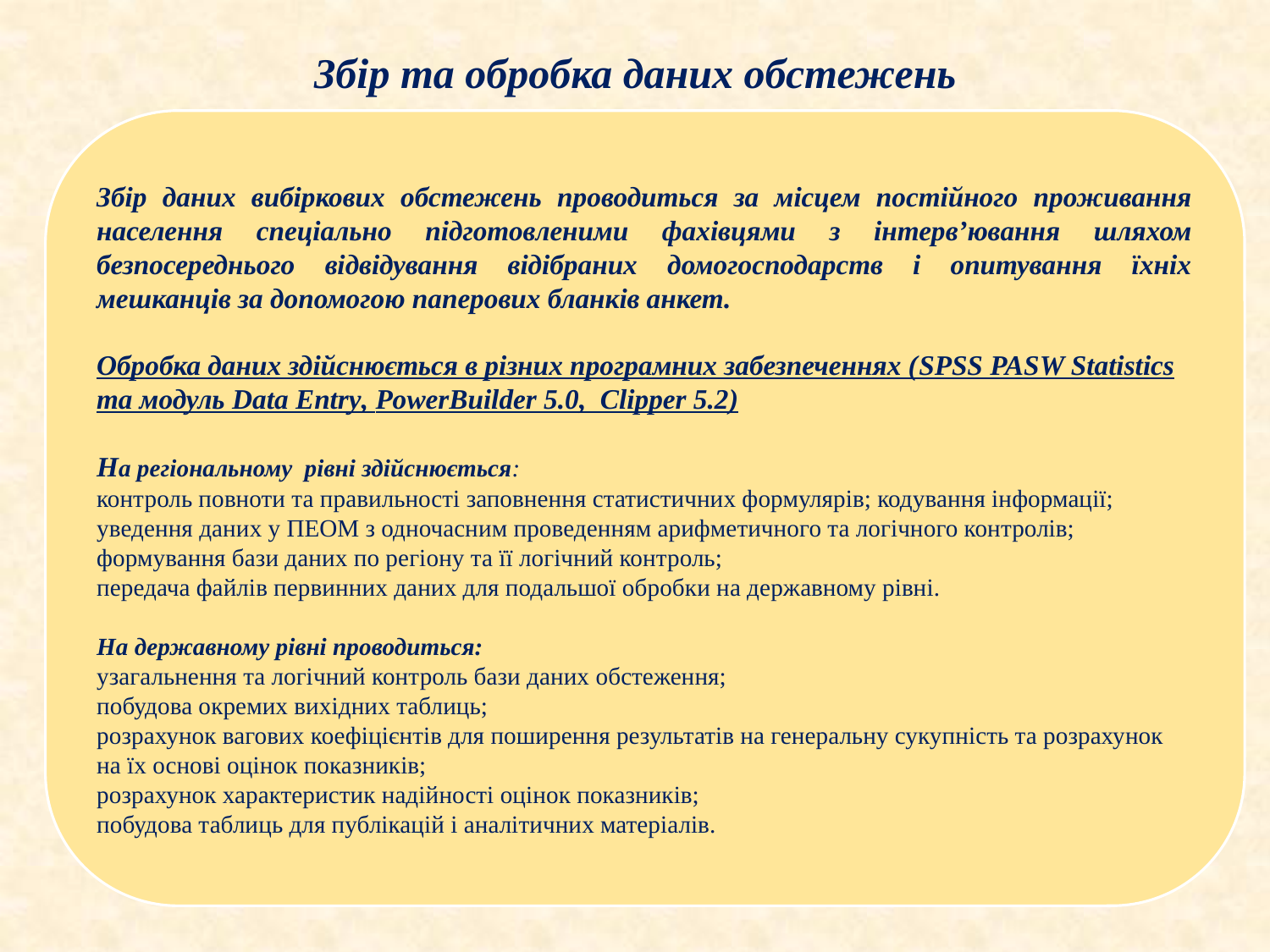

Збір та обробка даних обстежень
Збір даних вибіркових обстежень проводиться за місцем постійного проживання населення спеціально підготовленими фахівцями з інтерв’ювання шляхом безпосереднього відвідування відібраних домогосподарств і опитування їхніх мешканців за допомогою паперових бланків анкет.

Обробка даних здійснюється в різних програмних забезпеченнях (SPSS PASW Statistics та модуль Data Entry, PowerBuilder 5.0,  Clipper 5.2)

На регіональному  рівні здійснюється:
контроль повноти та правильності заповнення статистичних формулярів; кодування інформації;
уведення даних у ПЕОМ з одночасним проведенням арифметичного та логічного контролів;
формування бази даних по регіону та її логічний контроль;
передача файлів первинних даних для подальшої обробки на державному рівні.

На державному рівні проводиться:
узагальнення та логічний контроль бази даних обстеження;
побудова окремих вихідних таблиць;
розрахунок вагових коефіцієнтів для поширення результатів на генеральну сукупність та розрахунок на їх основі оцінок показників;
розрахунок характеристик надійності оцінок показників;
побудова таблиць для публікацій і аналітичних матеріалів.